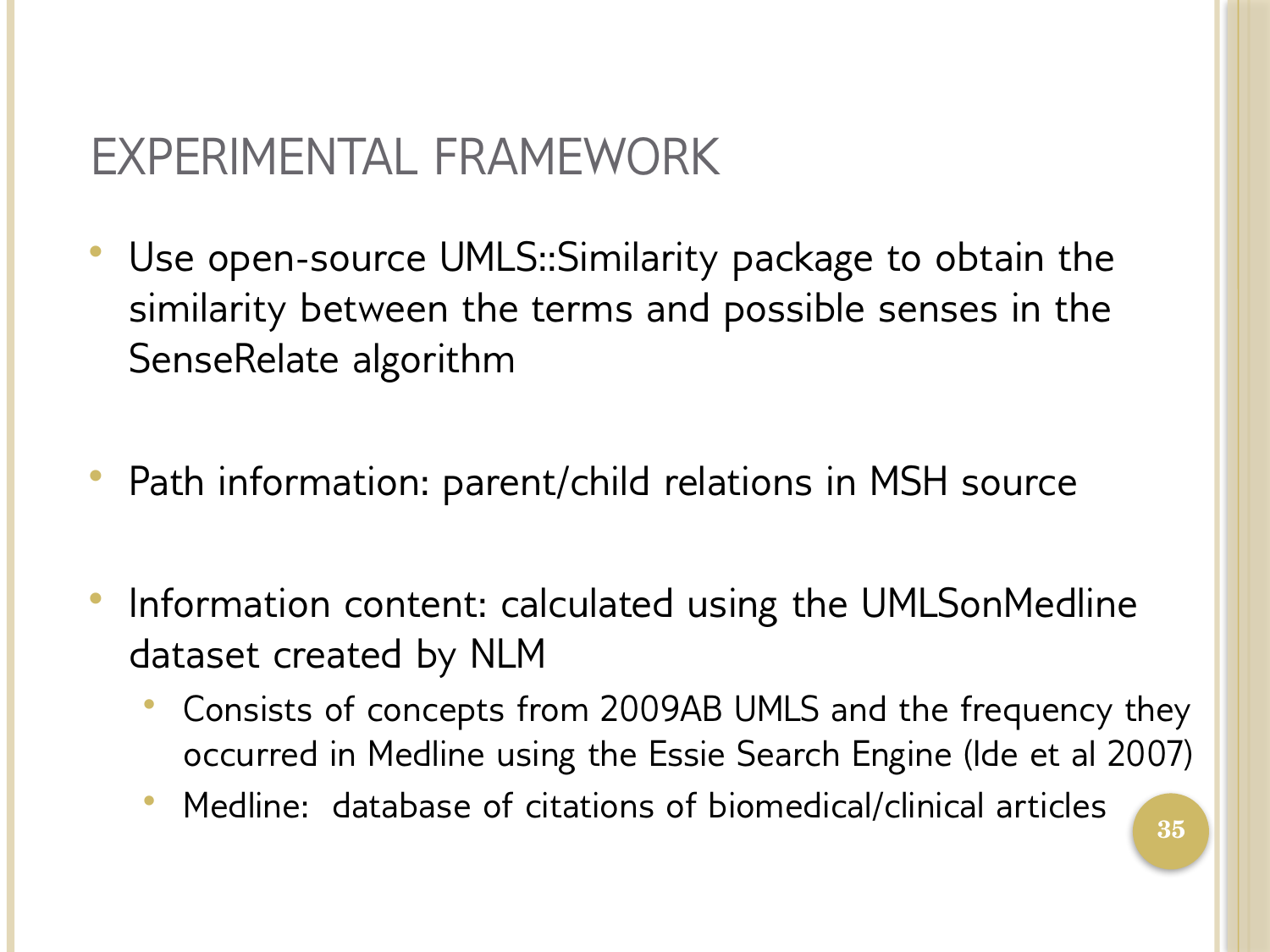

# Experimental Framework
Use open-source UMLS::Similarity package to obtain the similarity between the terms and possible senses in the SenseRelate algorithm

Path information: parent/child relations in MSH source

Information content: calculated using the UMLSonMedline dataset created by NLM
Consists of concepts from 2009AB UMLS and the frequency they occurred in Medline using the Essie Search Engine (Ide et al 2007)
Medline:  database of citations of biomedical/clinical articles
35